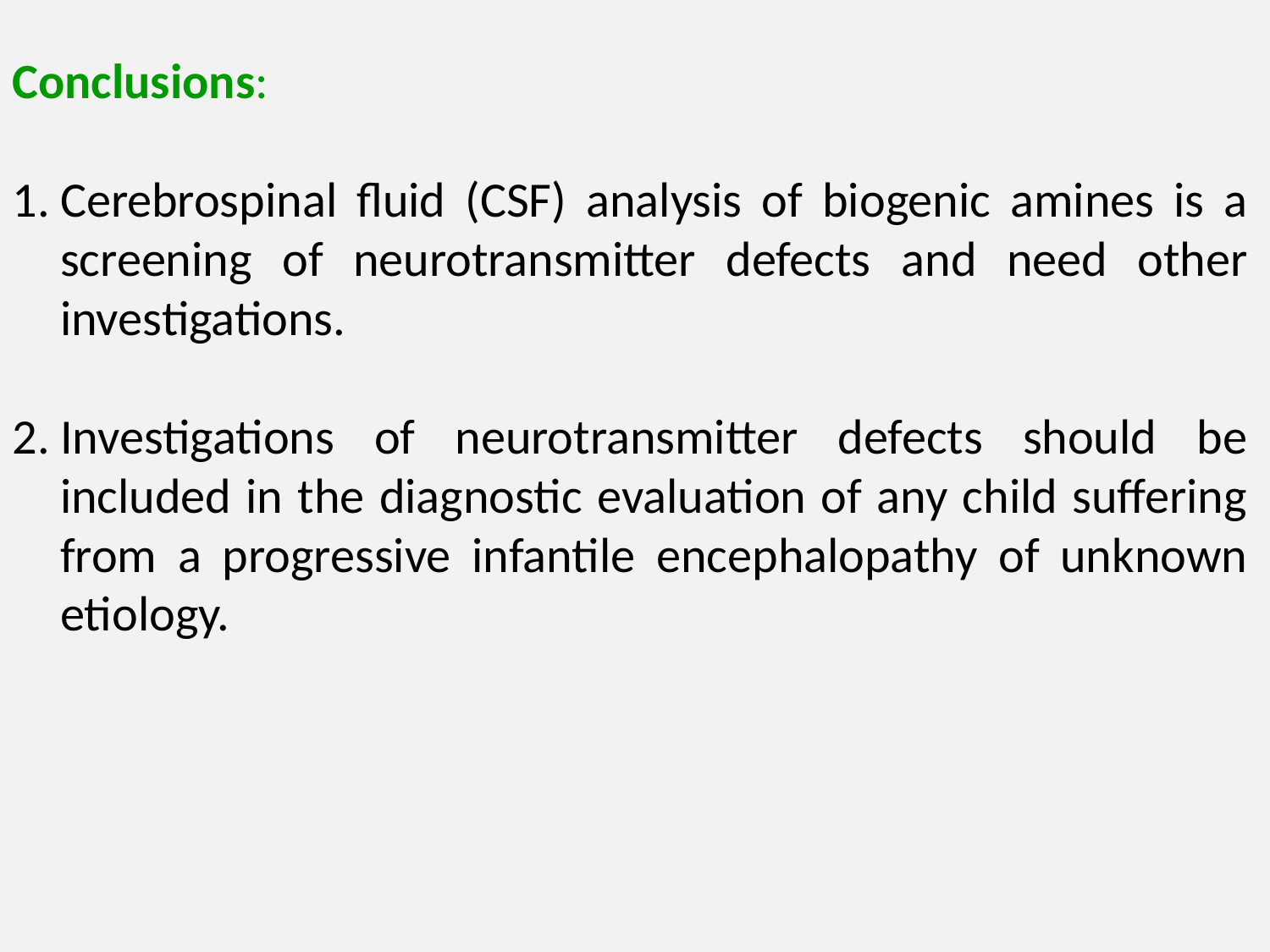

Conclusions:

Cerebrospinal fluid (CSF) analysis of biogenic amines is a screening of neurotransmitter defects and need other investigations.

Investigations of neurotransmitter defects should be included in the diagnostic evaluation of any child suffering from a progressive infantile encephalopathy of unknown etiology.